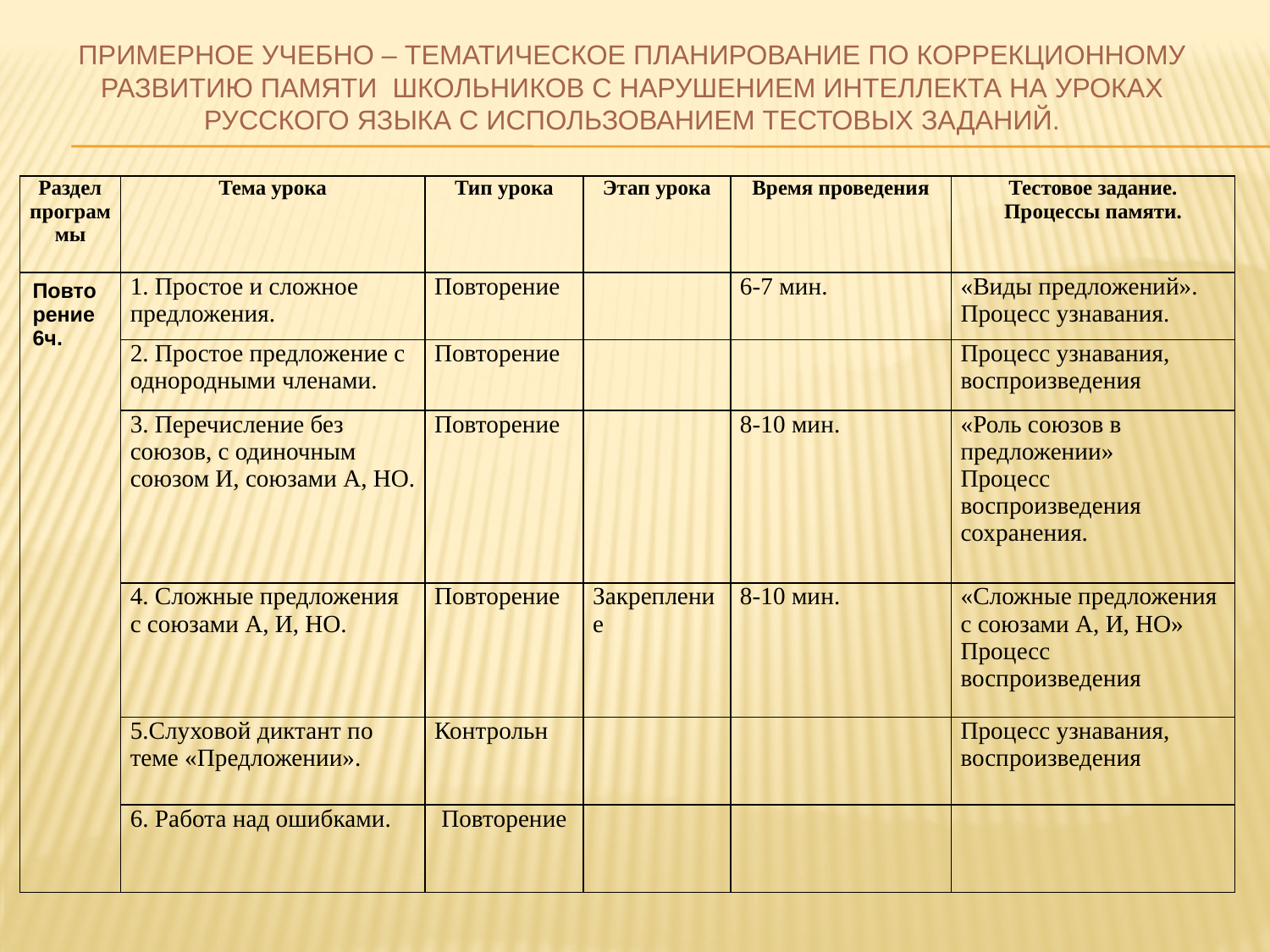

# ПРИМЕРНОЕ УЧЕБНО – ТЕМАТИЧЕСКОЕ ПЛАНИРОВАНИЕ ПО КОРРЕКЦИОННОМУ РАЗВИТИЮ ПАМЯТИ  ШКОЛЬНИКОВ С НАРУШЕНИЕМ ИНТЕЛЛЕКТА НА УРОКАХ РУССКОГО ЯЗЫКА С ИСПОЛЬЗОВАНИЕМ ТЕСТОВЫХ ЗАДАНИЙ.
| Раздел программы | Тема урока | Тип урока | Этап урока | Время проведения | Тестовое задание. Процессы памяти. |
| --- | --- | --- | --- | --- | --- |
| Повторение 6ч. | 1. Простое и сложное предложения. | Повторение |  | 6-7 мин. | «Виды предложений». Процесс узнавания. |
|  | 2. Простое предложение с однородными членами. | Повторение |  |  | Процесс узнавания, воспроизведения |
|  | 3. Перечисление без союзов, с одиночным союзом И, союзами А, НО. | Повторение |  | 8-10 мин. | «Роль союзов в предложении» Процесс воспроизведения сохранения. |
|  | 4. Сложные предложения с союзами А, И, НО. | Повторение | Закрепление | 8-10 мин. | «Сложные предложения с союзами А, И, НО» Процесс воспроизведения |
|  | 5.Слуховой диктант по теме «Предложении». | Контрольн |  |  | Процесс узнавания, воспроизведения |
|  | 6. Работа над ошибками. | Повторение |  |  |  |